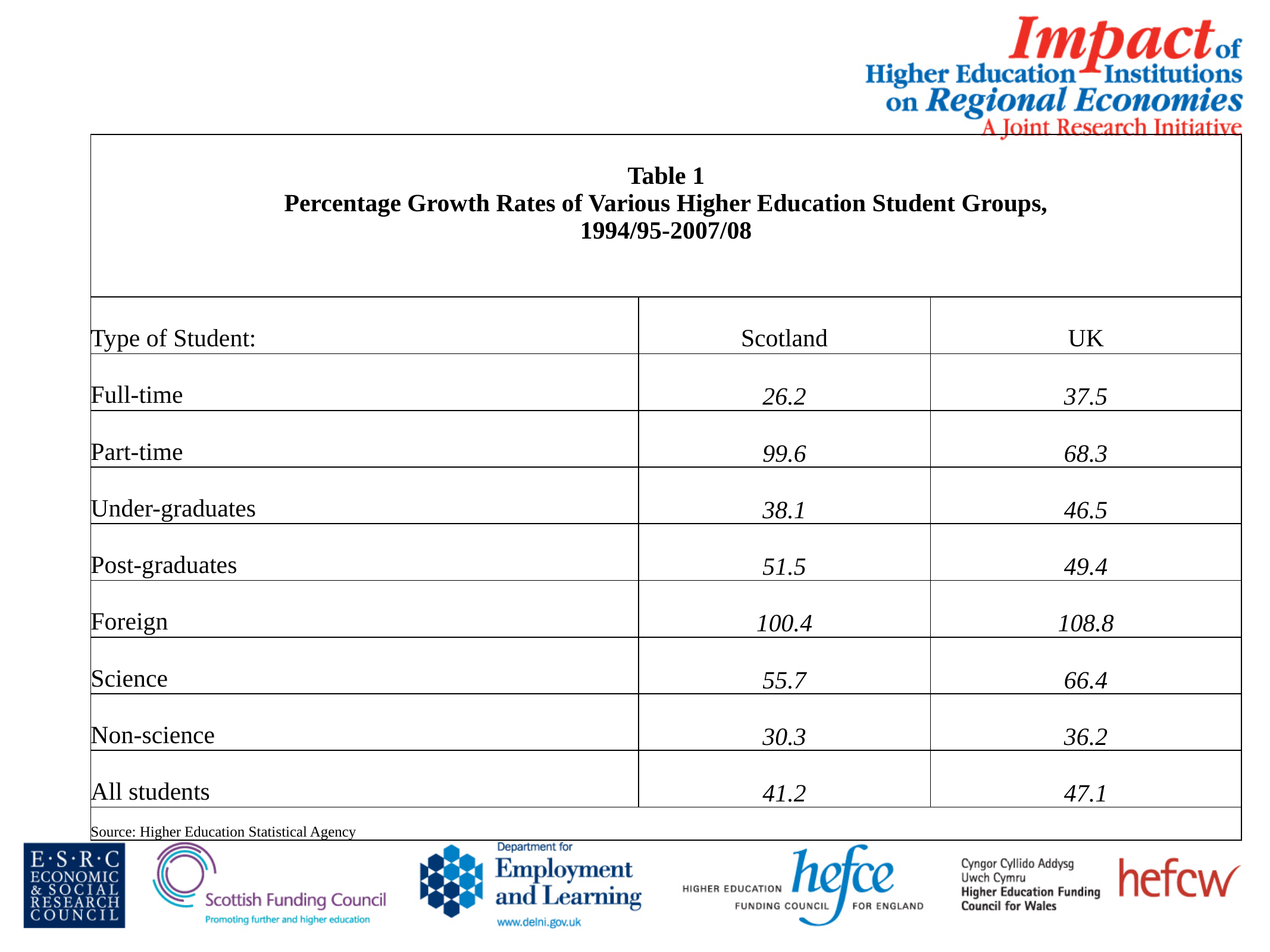

| Table 1 Percentage Growth Rates of Various Higher Education Student Groups, 1994/95-2007/08 |  |  |
| --- | --- | --- |
| Type of Student: | Scotland | UK |
| Full-time | 26.2 | 37.5 |
| Part-time | 99.6 | 68.3 |
| Under-graduates | 38.1 | 46.5 |
| Post-graduates | 51.5 | 49.4 |
| Foreign | 100.4 | 108.8 |
| Science | 55.7 | 66.4 |
| Non-science | 30.3 | 36.2 |
| All students | 41.2 | 47.1 |
| Source: Higher Education Statistical Agency |  |  |